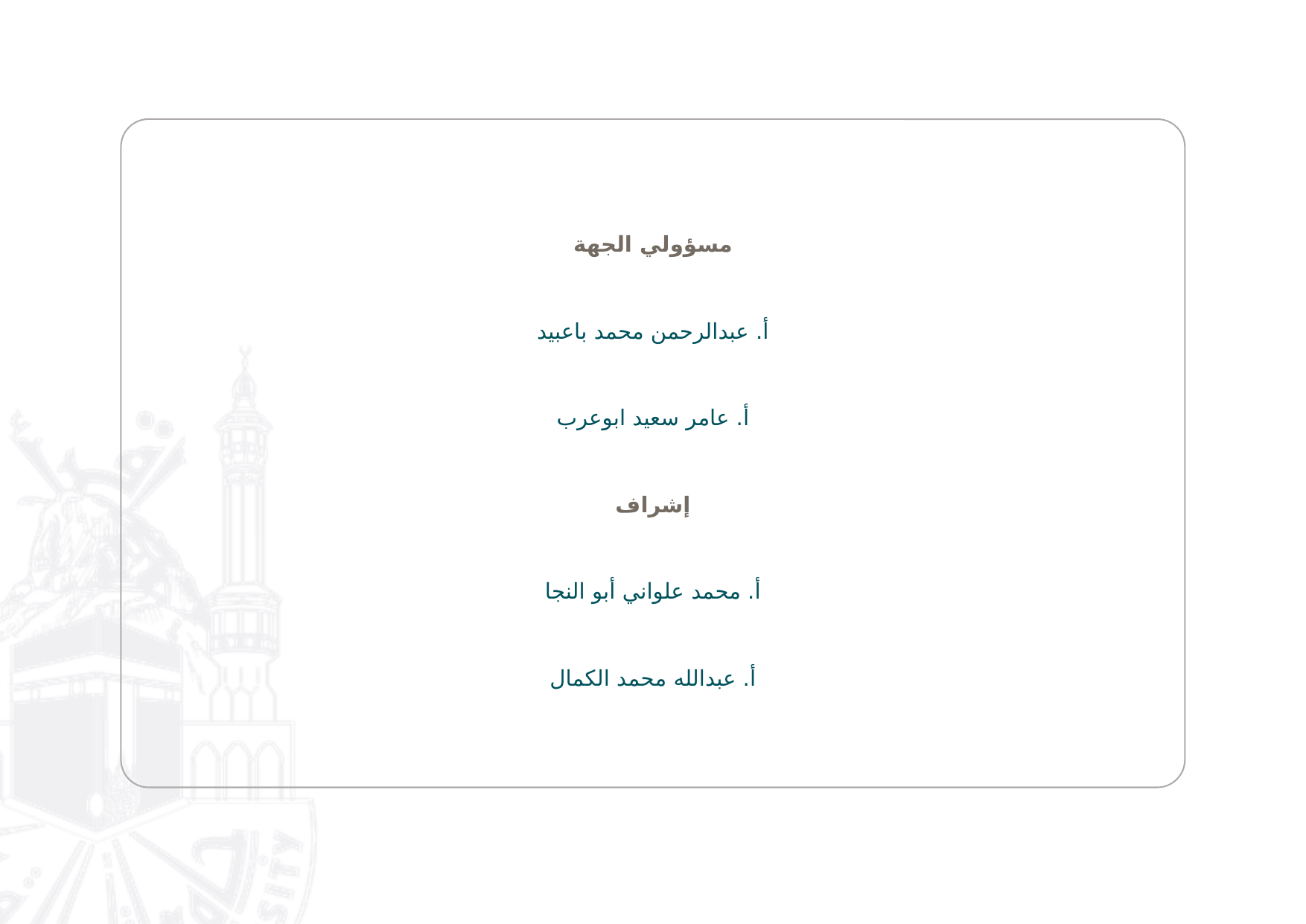

| مسؤولي الجهة |
| --- |
| أ. عبدالرحمن محمد باعبيد |
| أ. عامر سعيد ابوعرب |
| إشراف |
| أ. محمد علواني أبو النجا |
| أ. عبدالله محمد الكمال |